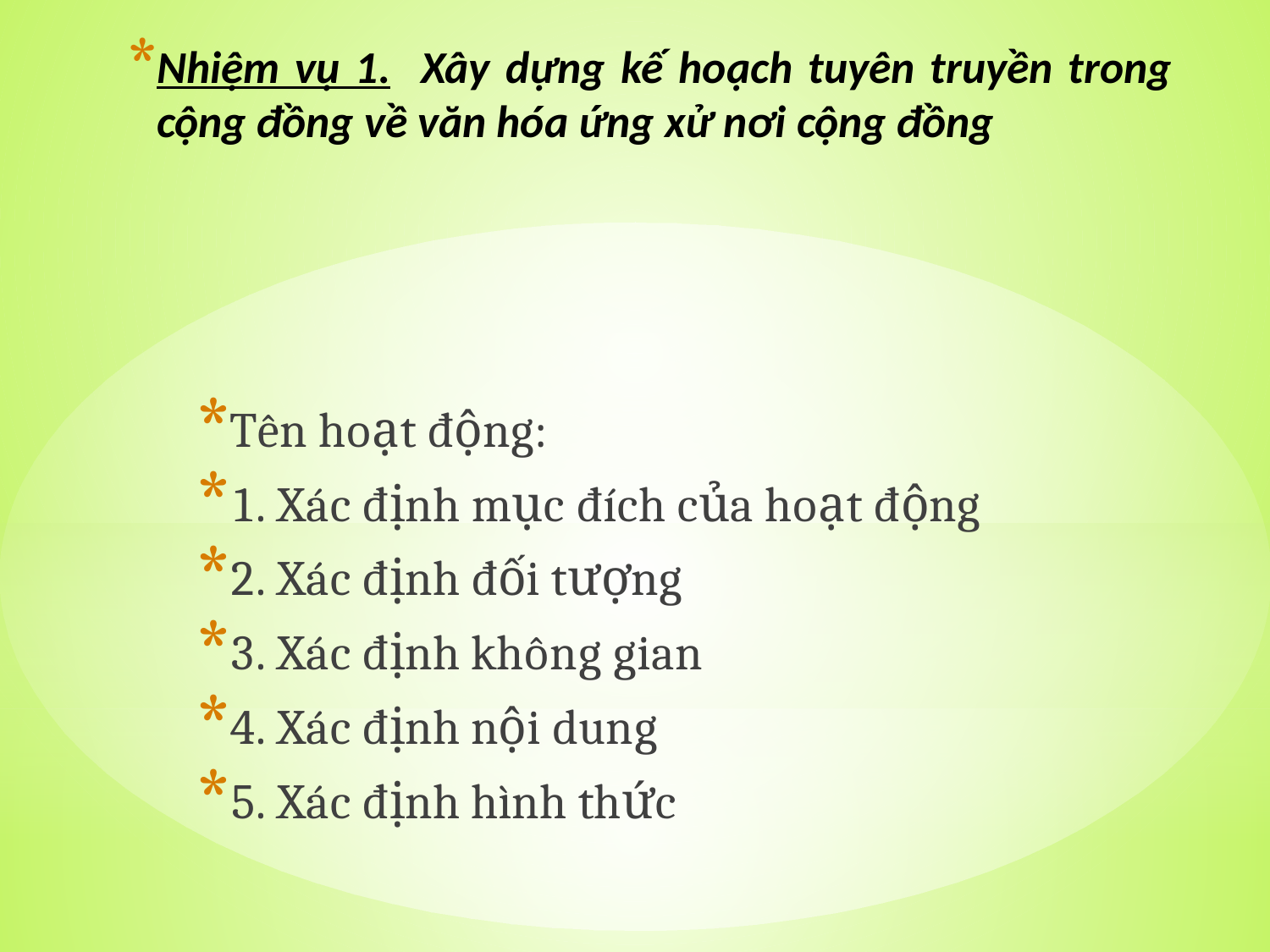

# Nhiệm vụ 1.  Xây dựng kế hoạch tuyên truyền trong cộng đồng về văn hóa ứng xử nơi cộng đồng
Tên hoạt động:
1. Xác định mục đích của hoạt động
2. Xác định đối tượng
3. Xác định không gian
4. Xác định nội dung
5. Xác định hình thức